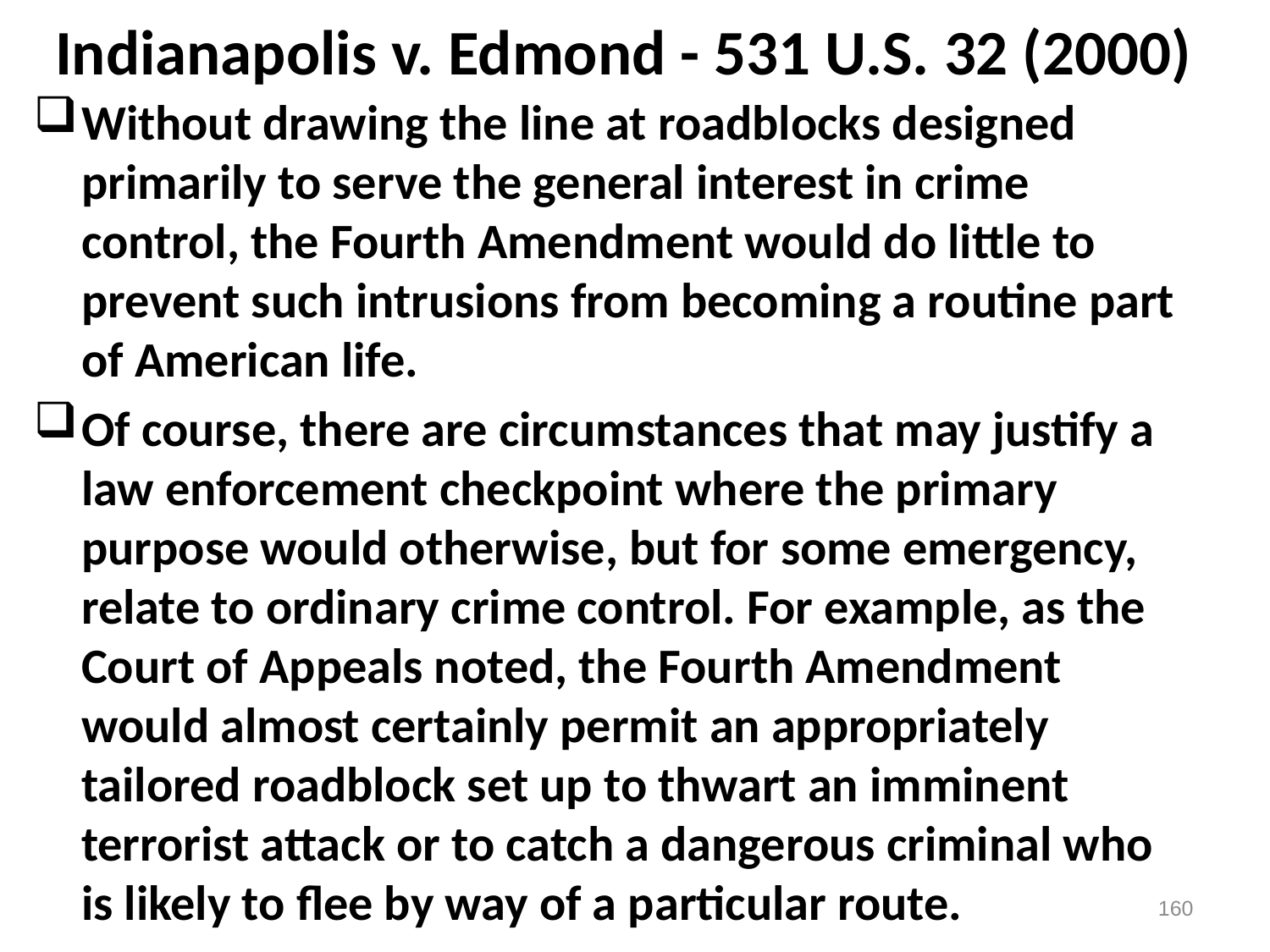

# Indianapolis v. Edmond - 531 U.S. 32 (2000)
Without drawing the line at roadblocks designed primarily to serve the general interest in crime control, the Fourth Amendment would do little to prevent such intrusions from becoming a routine part of American life.
Of course, there are circumstances that may justify a law enforcement checkpoint where the primary purpose would otherwise, but for some emergency, relate to ordinary crime control. For example, as the Court of Appeals noted, the Fourth Amendment would almost certainly permit an appropriately tailored roadblock set up to thwart an imminent terrorist attack or to catch a dangerous criminal who is likely to flee by way of a particular route.

160